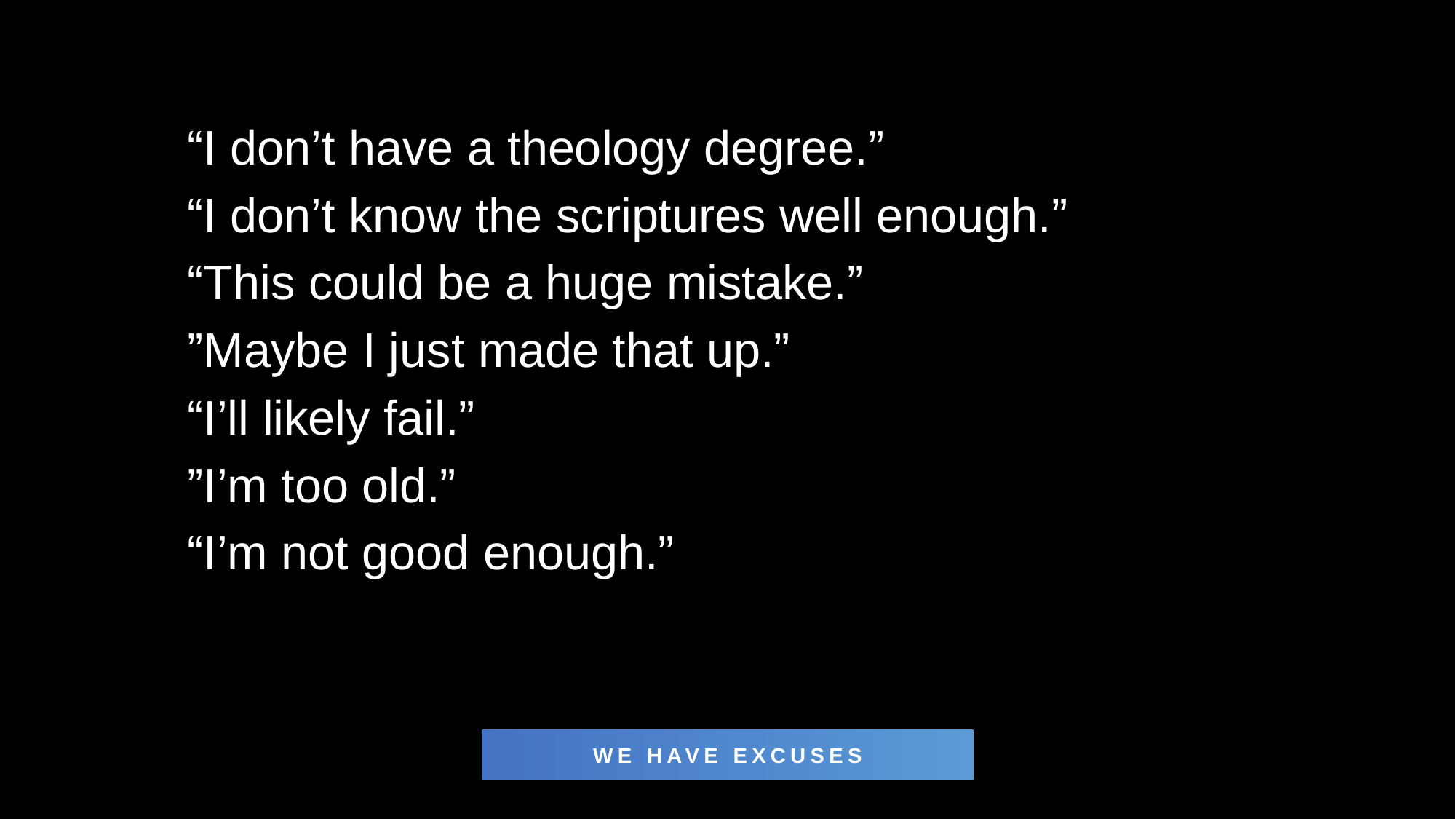

“I don’t have a theology degree.”
“I don’t know the scriptures well enough.”
“This could be a huge mistake.”
”Maybe I just made that up.”
“I’ll likely fail.”
”I’m too old.”
“I’m not good enough.”
WE HAVE excuses